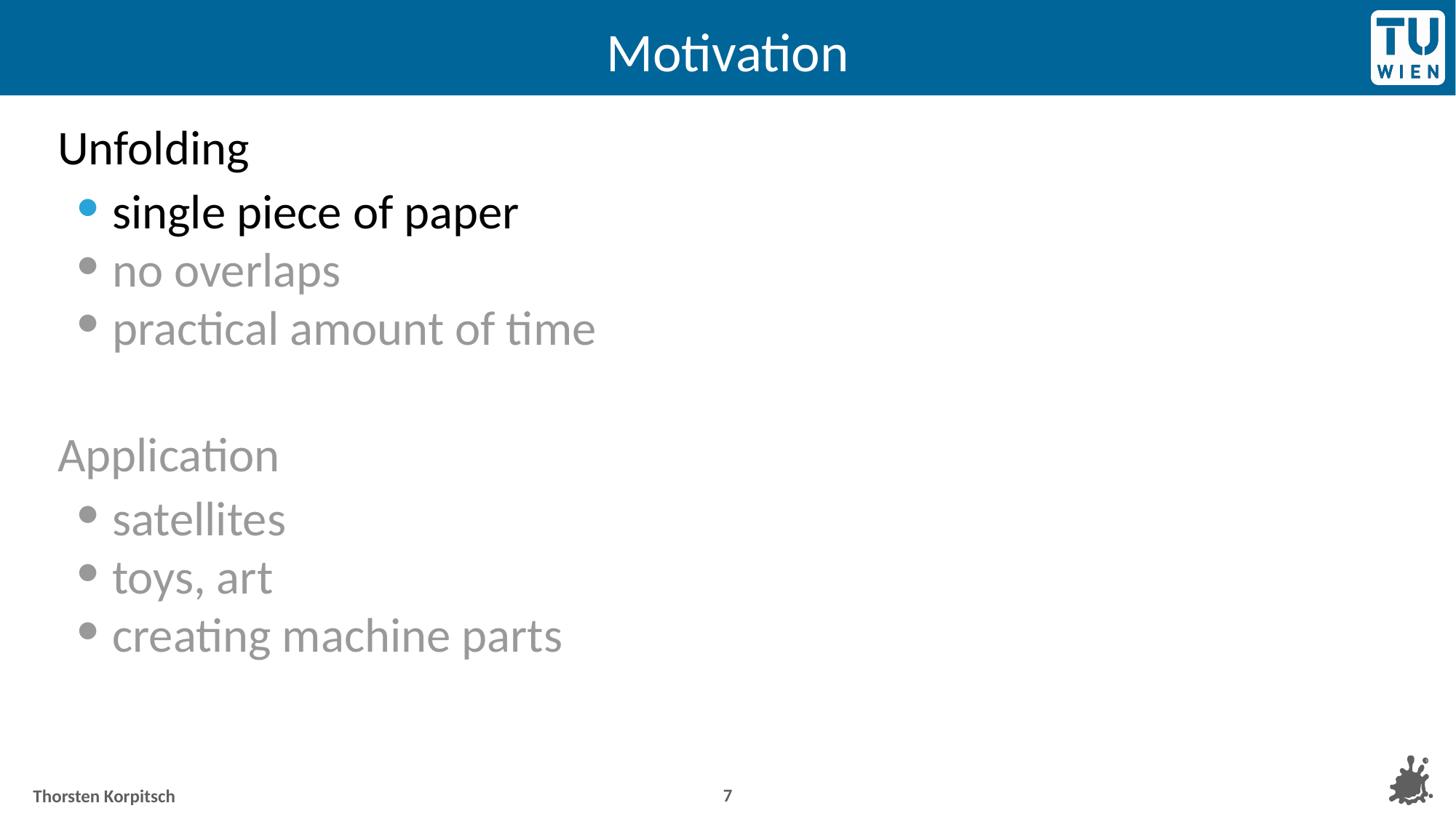

# Motivation
Unfolding
single piece of paper
no overlaps
practical amount of time

Application
satellites
toys, art
creating machine parts
7
Thorsten Korpitsch